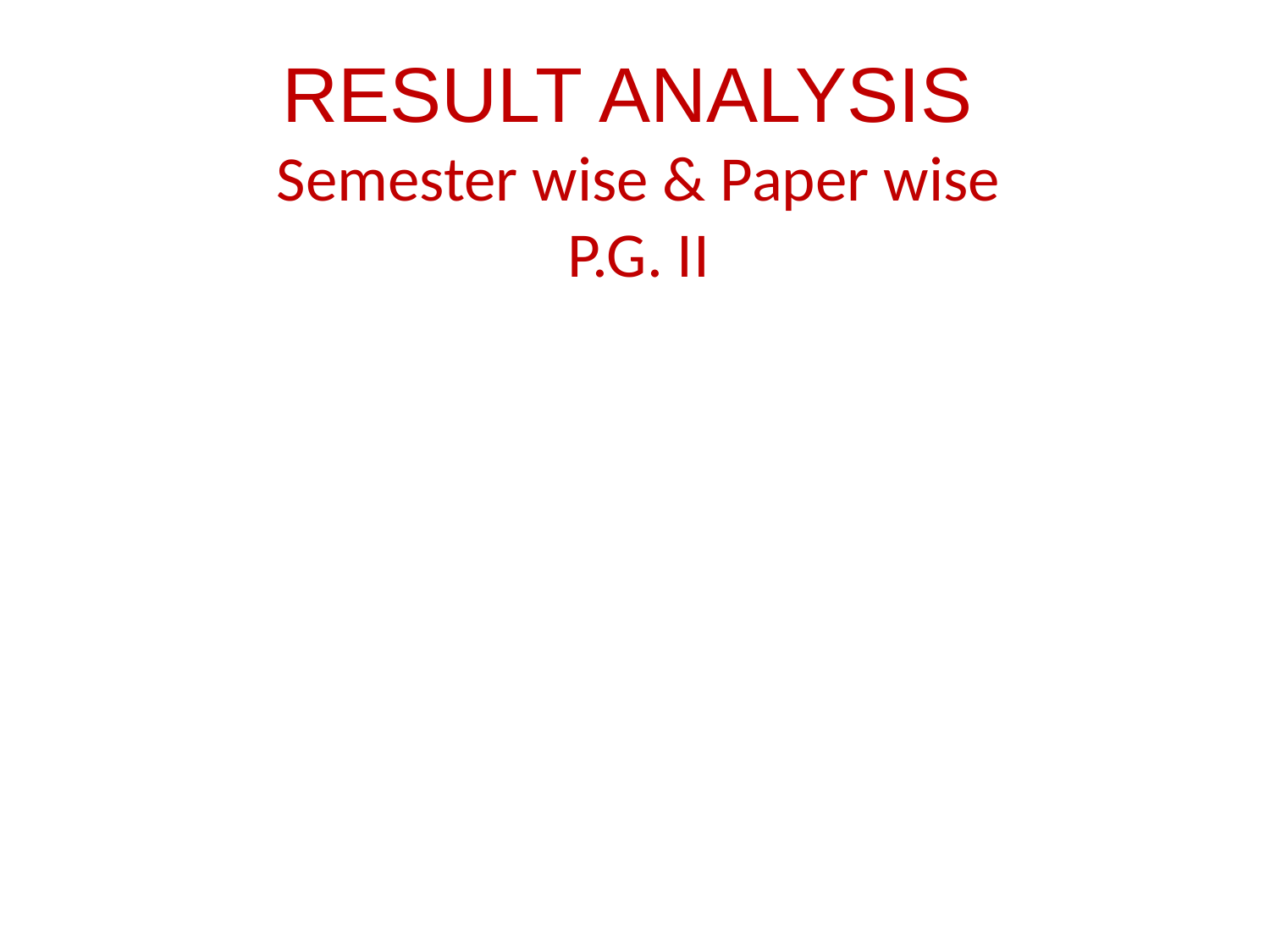

RESULT ANALYSIS
Semester wise & Paper wise
P.G. II